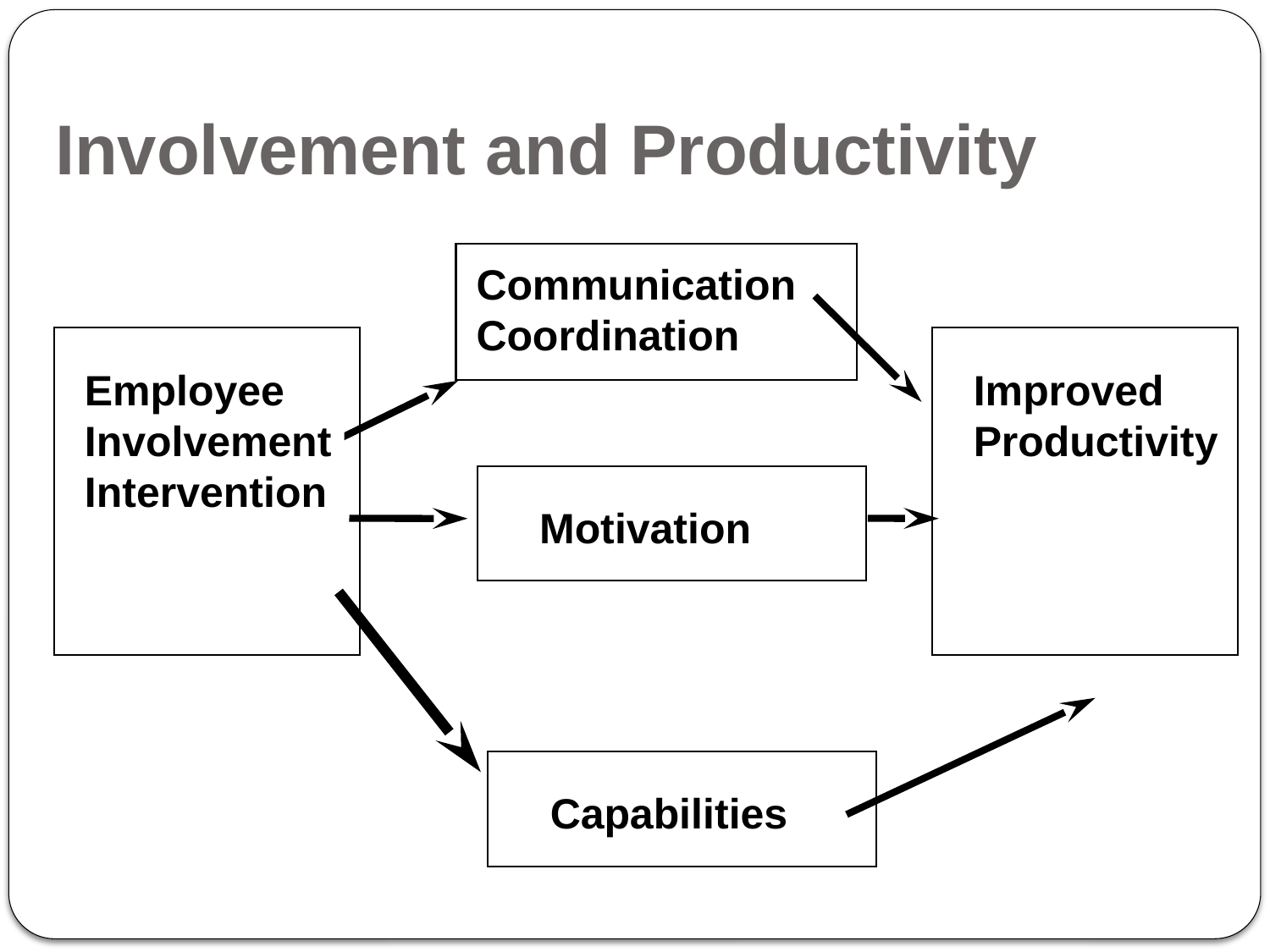

# Involvement and Productivity

Communication
Coordination

Employee
Involvement
Intervention
Improved
Productivity

Motivation

Capabilities